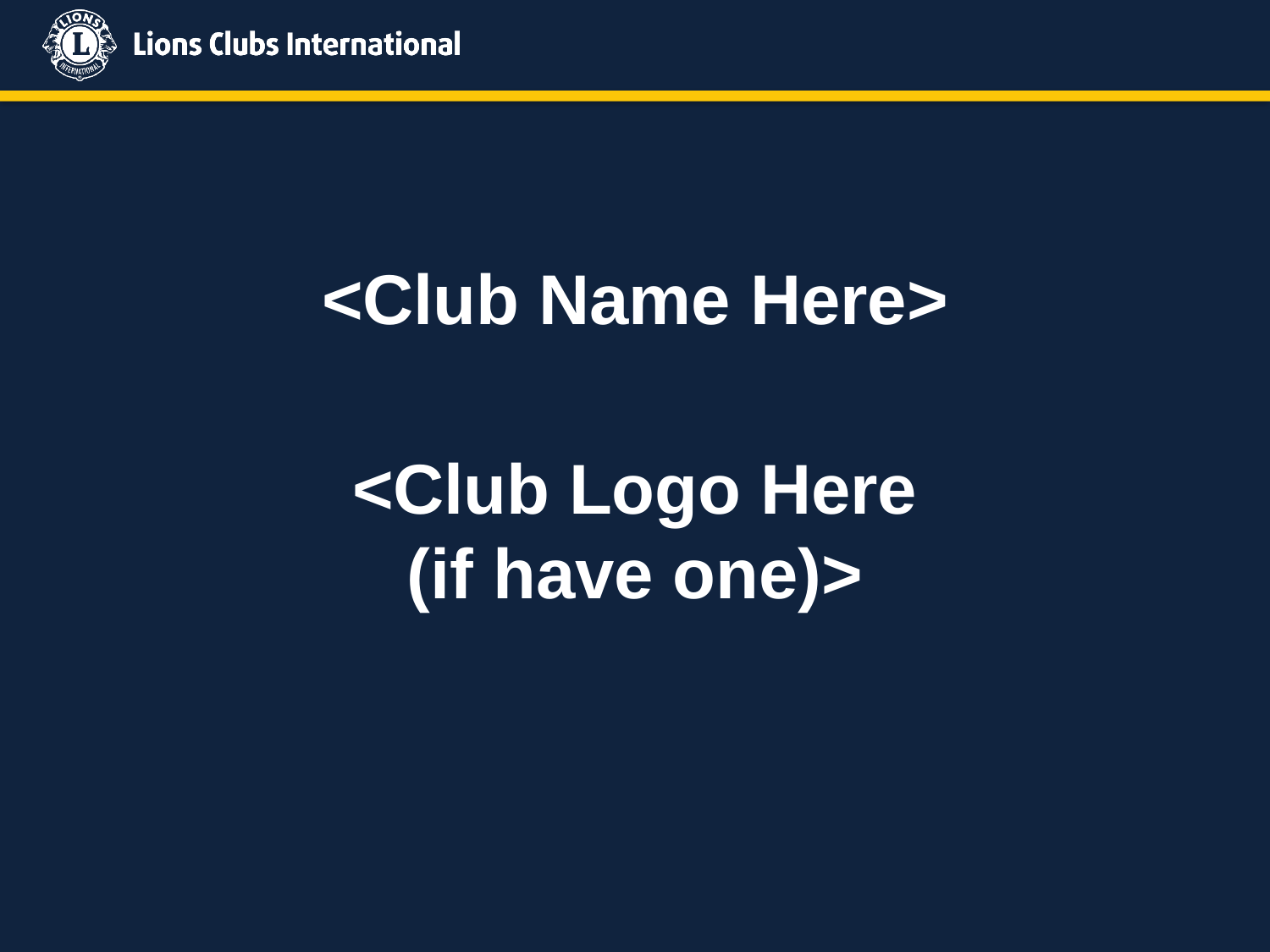

<Club Name Here>
<Club Logo Here
(if have one)>